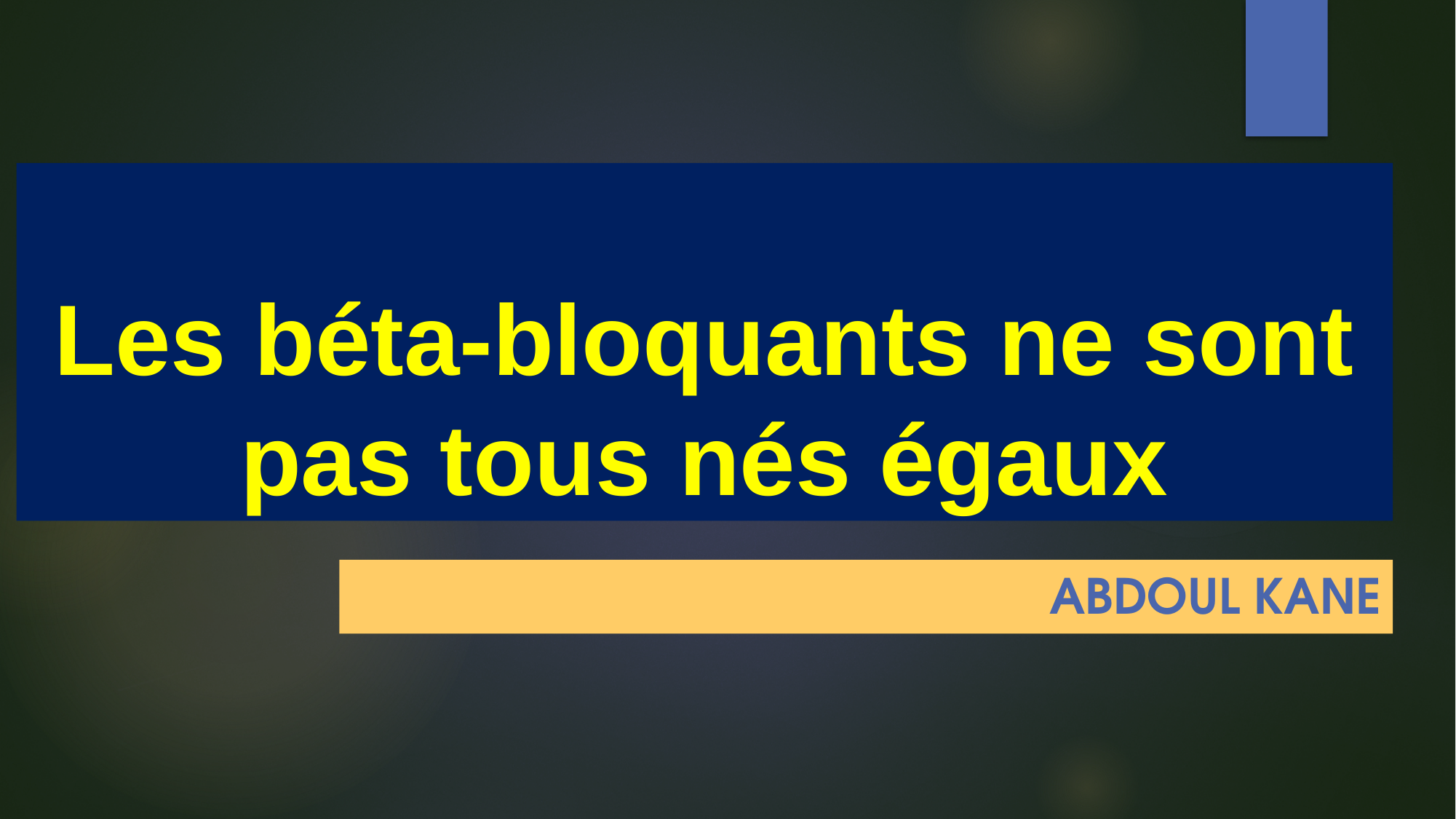

# Les béta-bloquants ne sont pas tous nés égaux
Abdoul Kane